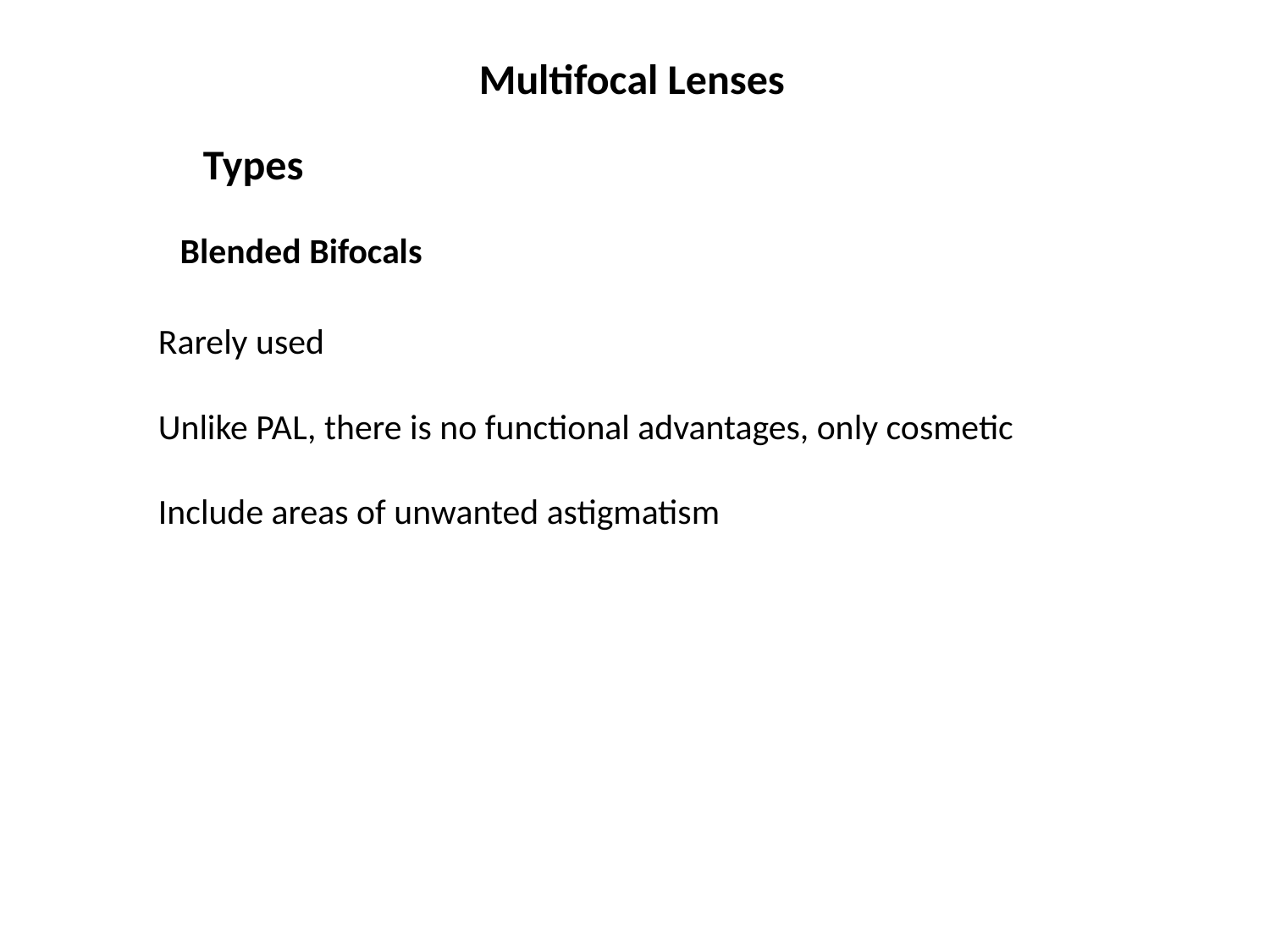

Multifocal Lenses
Types
Blended Bifocals
Rarely used

Unlike PAL, there is no functional advantages, only cosmetic

Include areas of unwanted astigmatism